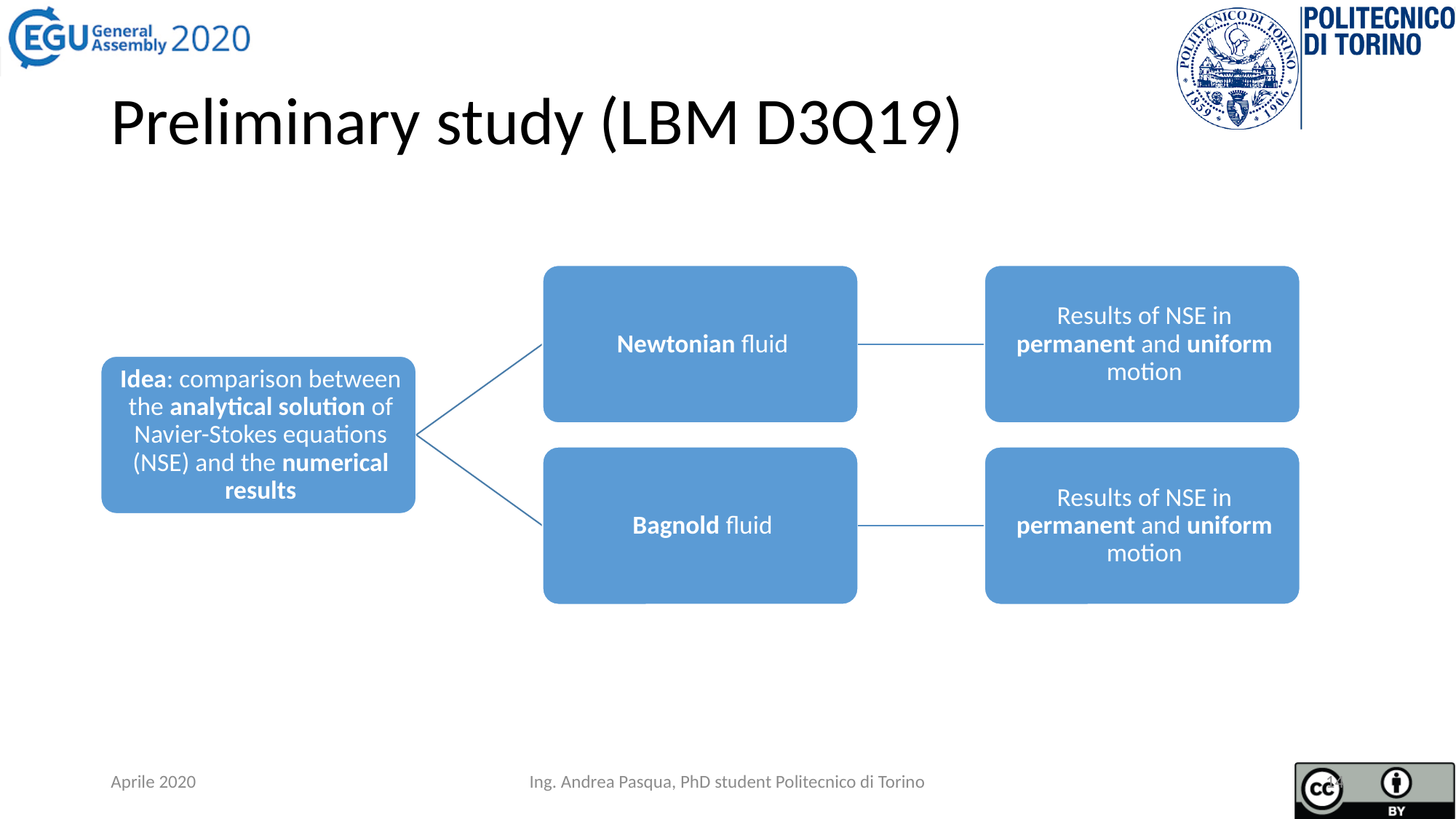

# Preliminary study (LBM D3Q19)
Idea: comparison between the analytical solution of Navier-Stokes equations (NSE) and the numerical results

Newtonian fluid

Results of NSE in permanent and uniform motion

Bagnold fluid

Results of NSE in permanent and uniform motion
Aprile 2020
Ing. Andrea Pasqua, PhD student Politecnico di Torino
14